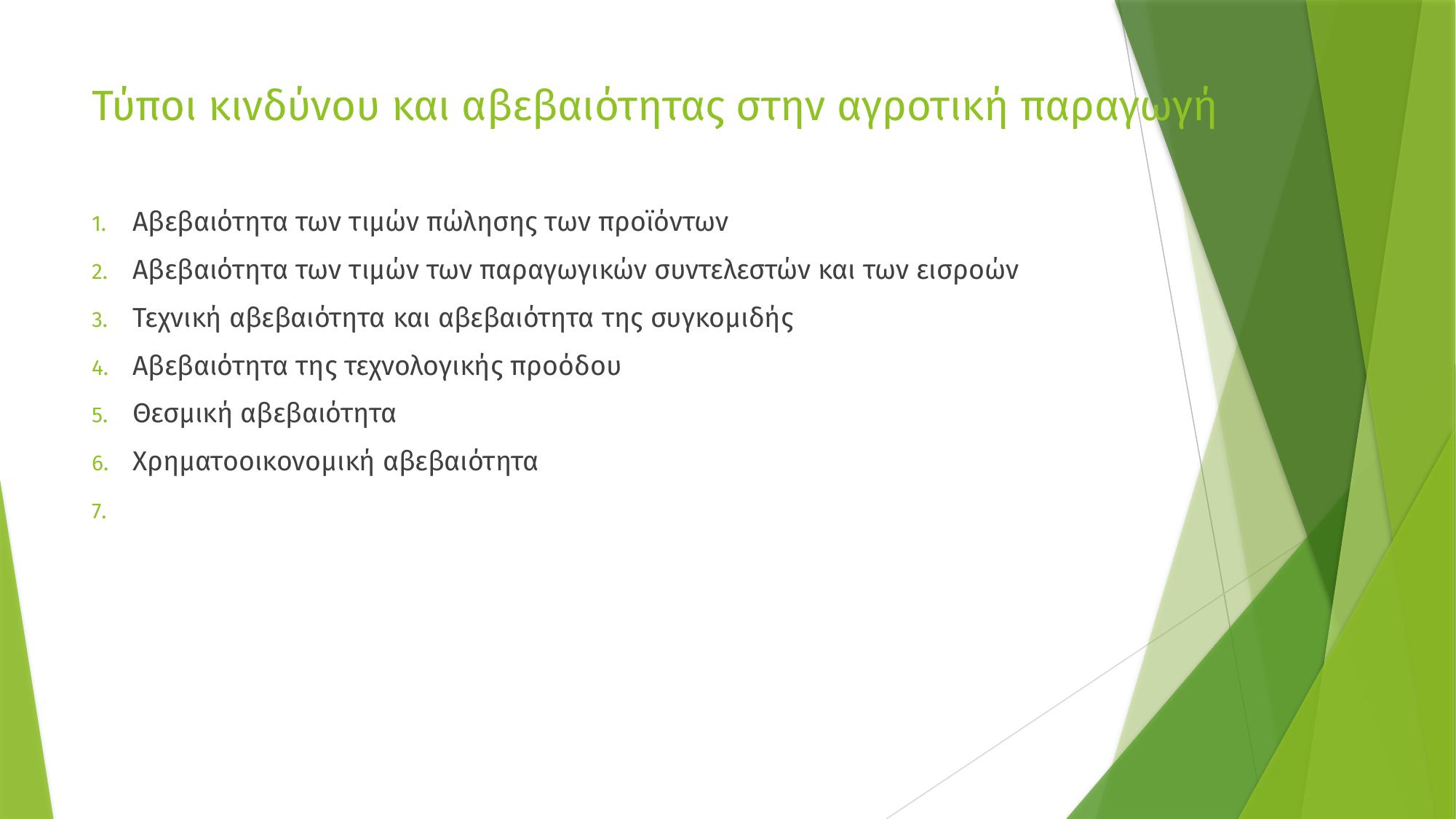

# Τύποι κινδύνου και αβεβαιότητας στην αγροτική παραγωγή
Αβεβαιότητα των τιμών πώλησης των προϊόντων
Αβεβαιότητα των τιμών των παραγωγικών συντελεστών και των εισροών
Τεχνική αβεβαιότητα και αβεβαιότητα της συγκομιδής
Αβεβαιότητα της τεχνολογικής προόδου
Θεσμική αβεβαιότητα
Χρηματοοικονομική αβεβαιότητα